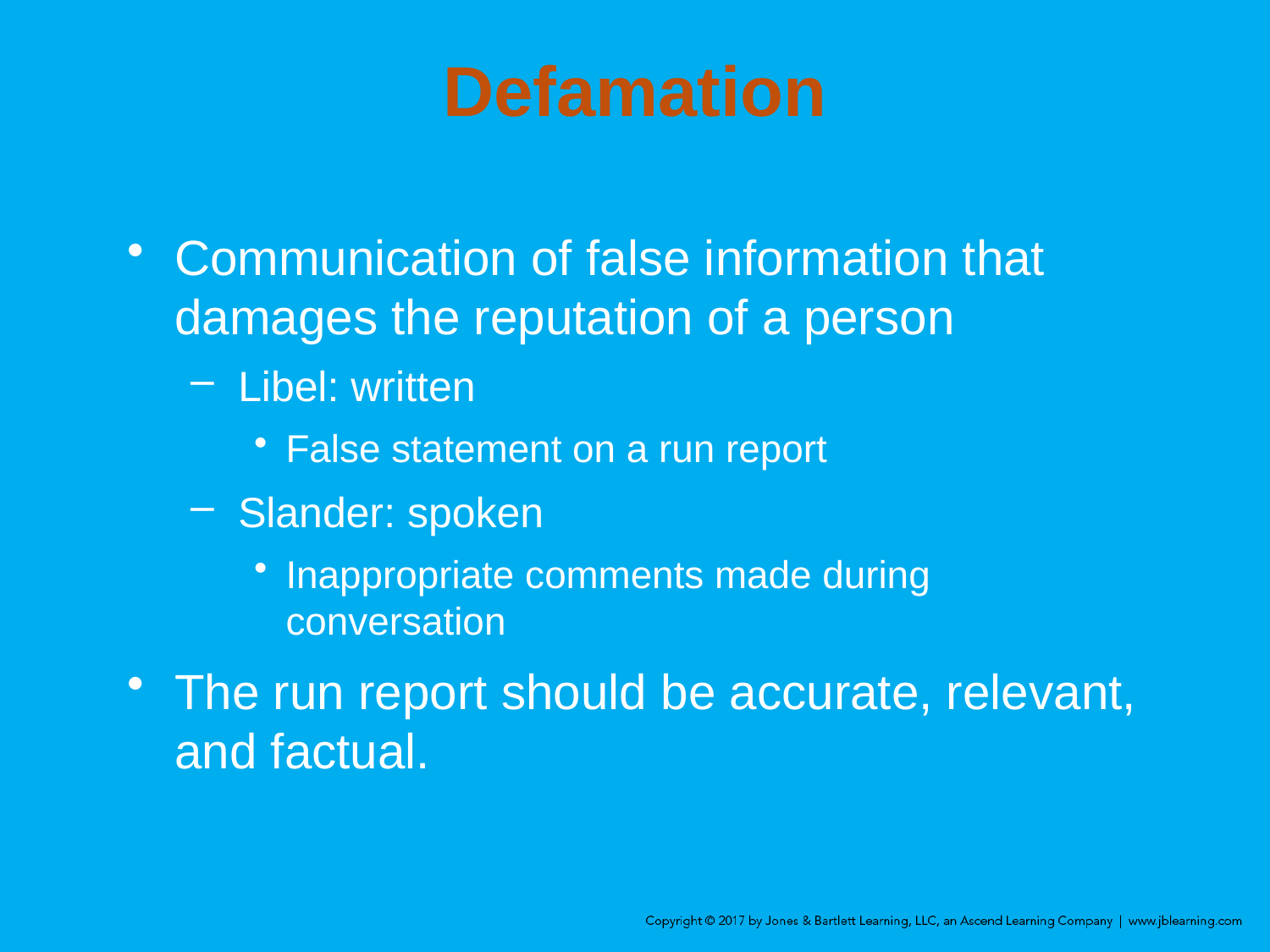

# Defamation
Communication of false information that damages the reputation of a person
Libel: written
False statement on a run report
Slander: spoken
Inappropriate comments made during conversation
The run report should be accurate, relevant, and factual.